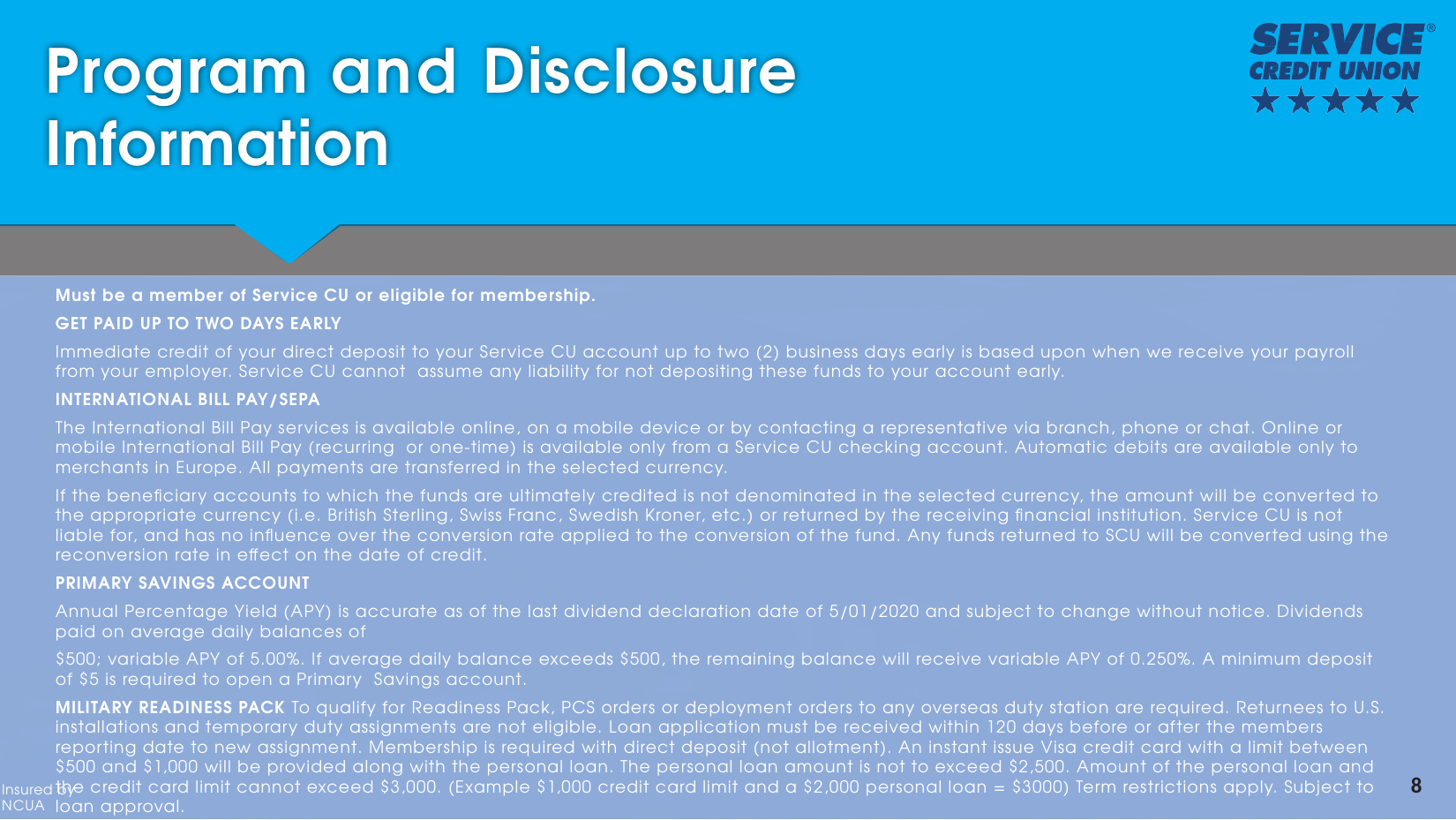

# Program and Disclosure Information
Must be a member of Service CU or eligible for membership.
GET PAID UP TO TWO DAYS EARLY
Immediate credit of your direct deposit to your Service CU account up to two (2) business days early is based upon when we receive your payroll from your employer. Service CU cannot  assume any liability for not depositing these funds to your account early.
INTERNATIONAL BILL PAY/SEPA
The International Bill Pay services is available online, on a mobile device or by contacting a representative via branch, phone or chat. Online or mobile International Bill Pay (recurring  or one-time) is available only from a Service CU checking account. Automatic debits are available only to merchants in Europe. All payments are transferred in the selected currency.
If the beneficiary accounts to which the funds are ultimately credited is not denominated in the selected currency, the amount will be converted to the appropriate currency (i.e. British Sterling, Swiss Franc, Swedish Kroner, etc.) or returned by the receiving financial institution. Service CU is not liable for, and has no influence over the conversion rate applied to the conversion of the fund. Any funds returned to SCU will be converted using the reconversion rate in effect on the date of credit.
PRIMARY SAVINGS ACCOUNT
Annual Percentage Yield (APY) is accurate as of the last dividend declaration date of 5/01/2020 and subject to change without notice. Dividends paid on average daily balances of
$500; variable APY of 5.00%. If average daily balance exceeds $500, the remaining balance will receive variable APY of 0.250%. A minimum deposit of $5 is required to open a Primary  Savings account.
MILITARY READINESS PACK To qualify for Readiness Pack, PCS orders or deployment orders to any overseas duty station are required. Returnees to U.S. installations and temporary duty assignments are not eligible. Loan application must be received within 120 days before or after the members reporting date to new assignment. Membership is required with direct deposit (not allotment). An instant issue Visa credit card with a limit between $500 and $1,000 will be provided along with the personal loan. The personal loan amount is not to exceed $2,500. Amount of the personal loan and the credit card limit cannot exceed $3,000. (Example $1,000 credit card limit and a $2,000 personal loan = $3000) Term restrictions apply. Subject to loan approval.

8
Insured by NCUA